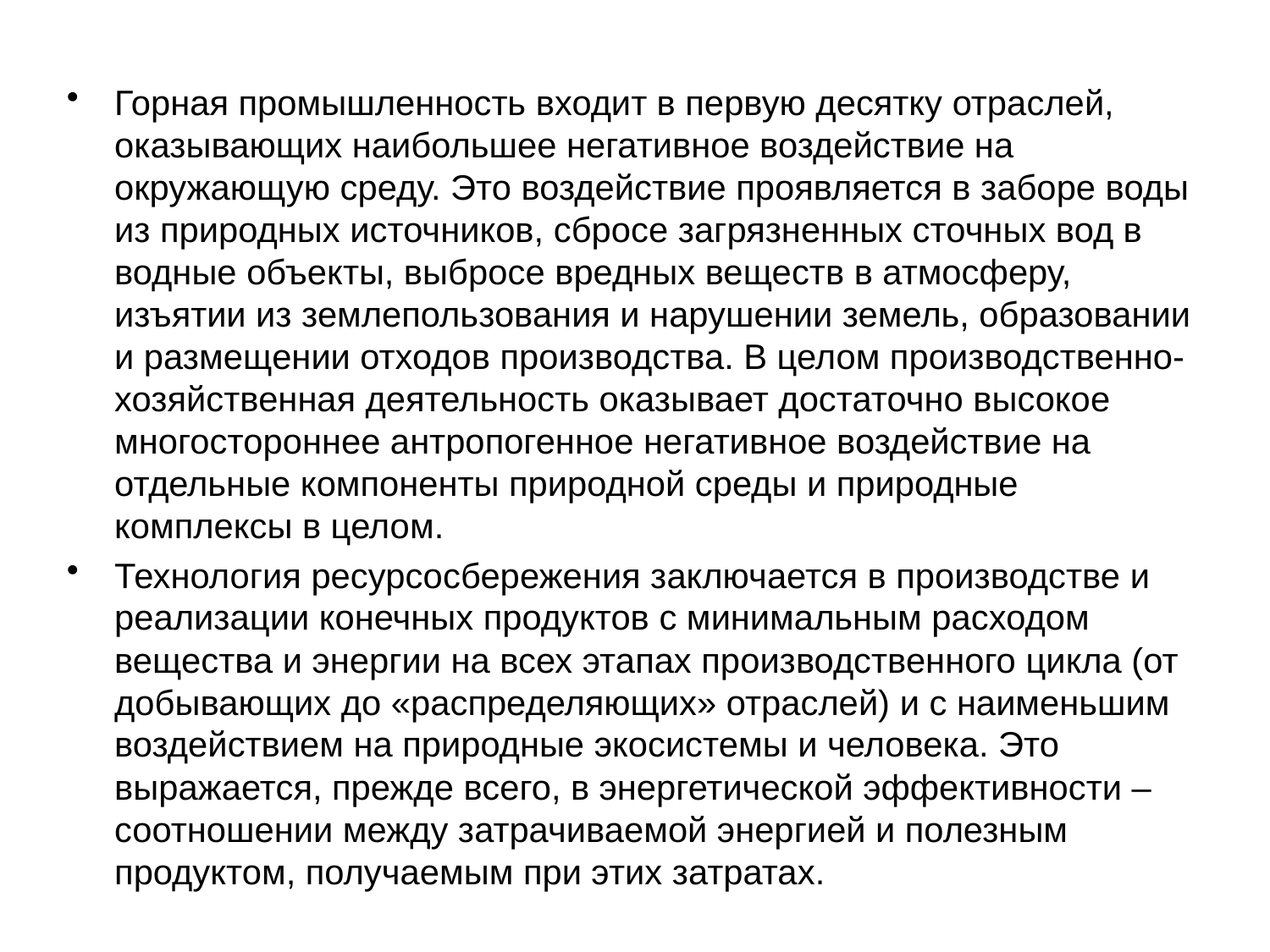

Горная промышленность входит в первую десятку отраслей, оказывающих наибольшее негативное воздействие на окружающую среду. Это воздействие проявляется в заборе воды из природных источников, сбросе загрязненных сточных вод в водные объекты, выбросе вредных веществ в атмосферу, изъятии из землепользования и нарушении земель, образовании и размещении отходов производства. В целом производственно-хозяйственная деятельность оказывает достаточно высокое многостороннее антропогенное негативное воздействие на отдельные компоненты природной среды и природные комплексы в целом.
Технология ресурсосбережения заключается в производстве и реализации конечных продуктов с минимальным расходом вещества и энергии на всех этапах производственного цикла (от добывающих до «распределяющих» отраслей) и с наименьшим воздействием на природные экосистемы и человека. Это выражается, прежде всего, в энергетической эффективности – соотношении между затрачиваемой энергией и полезным продуктом, получаемым при этих затратах.